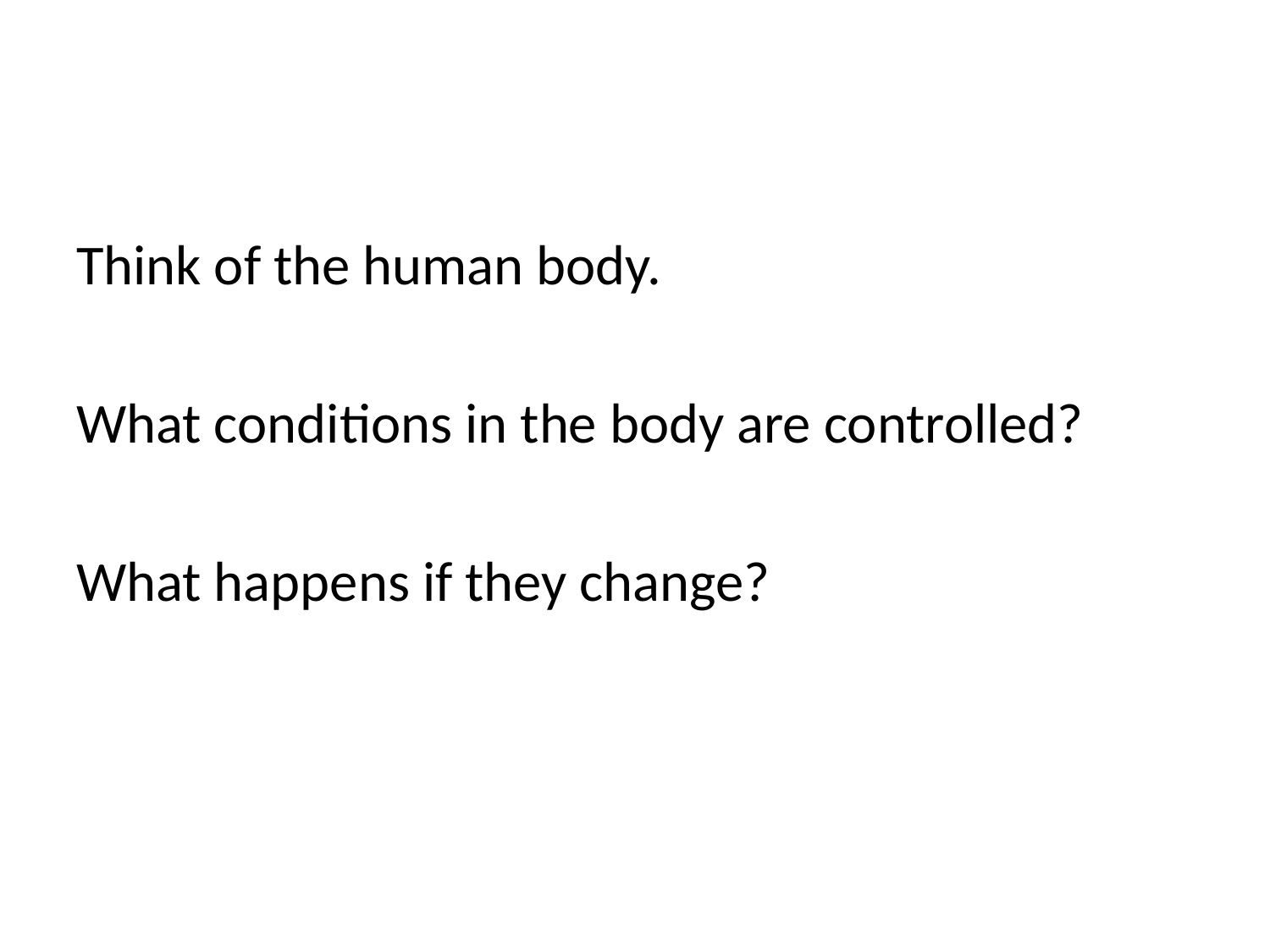

#
Think of the human body.

What conditions in the body are controlled?

What happens if they change?